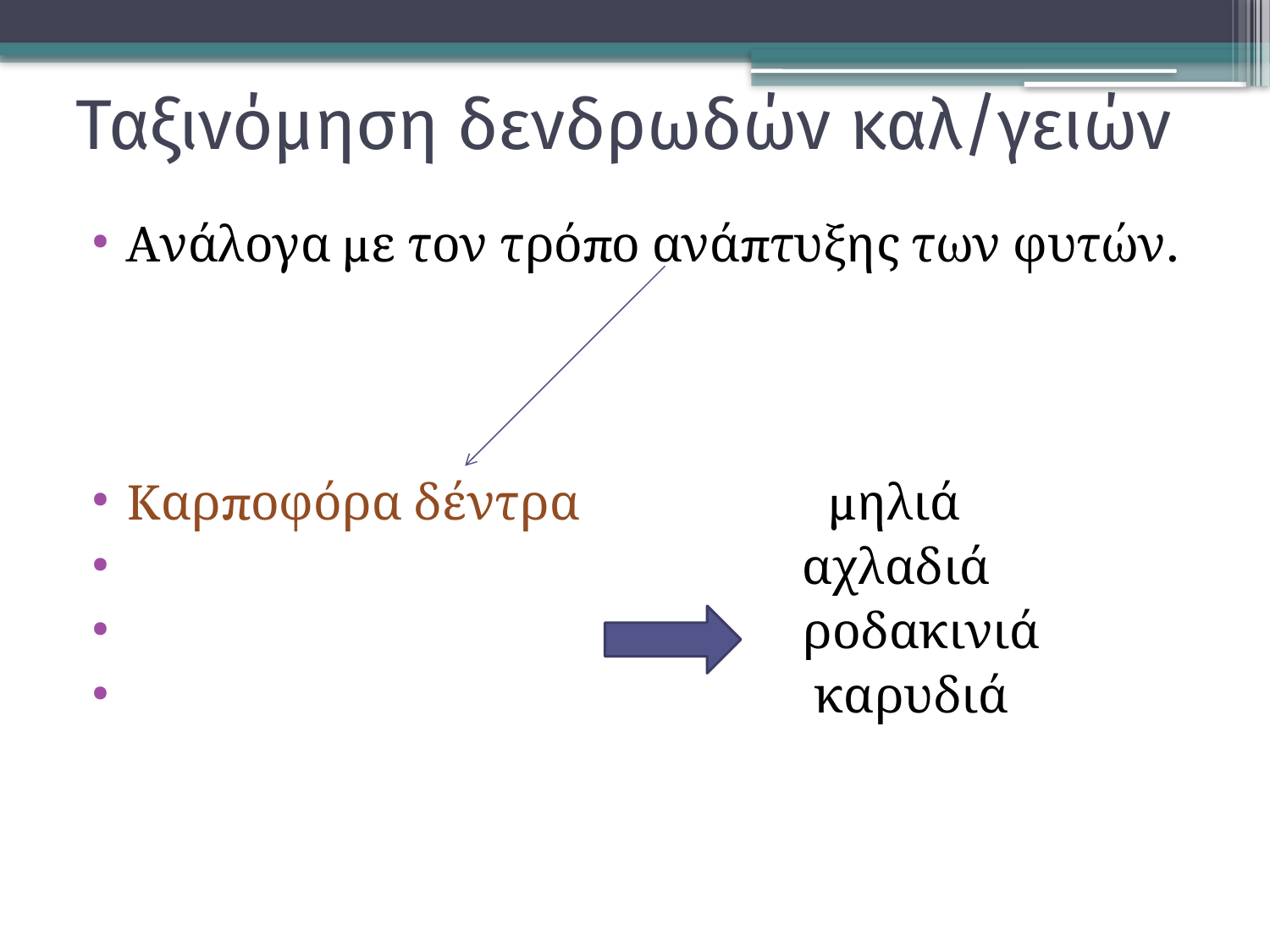

# Ταξινόμηση δενδρωδών καλ/γειών
Ανάλογα με τον τρόπο ανάπτυξης των φυτών.

Καρποφόρα δέντρα                     μηλιά
                                                         αχλαδιά
                                                         ροδακινιά
                                                          καρυδιά